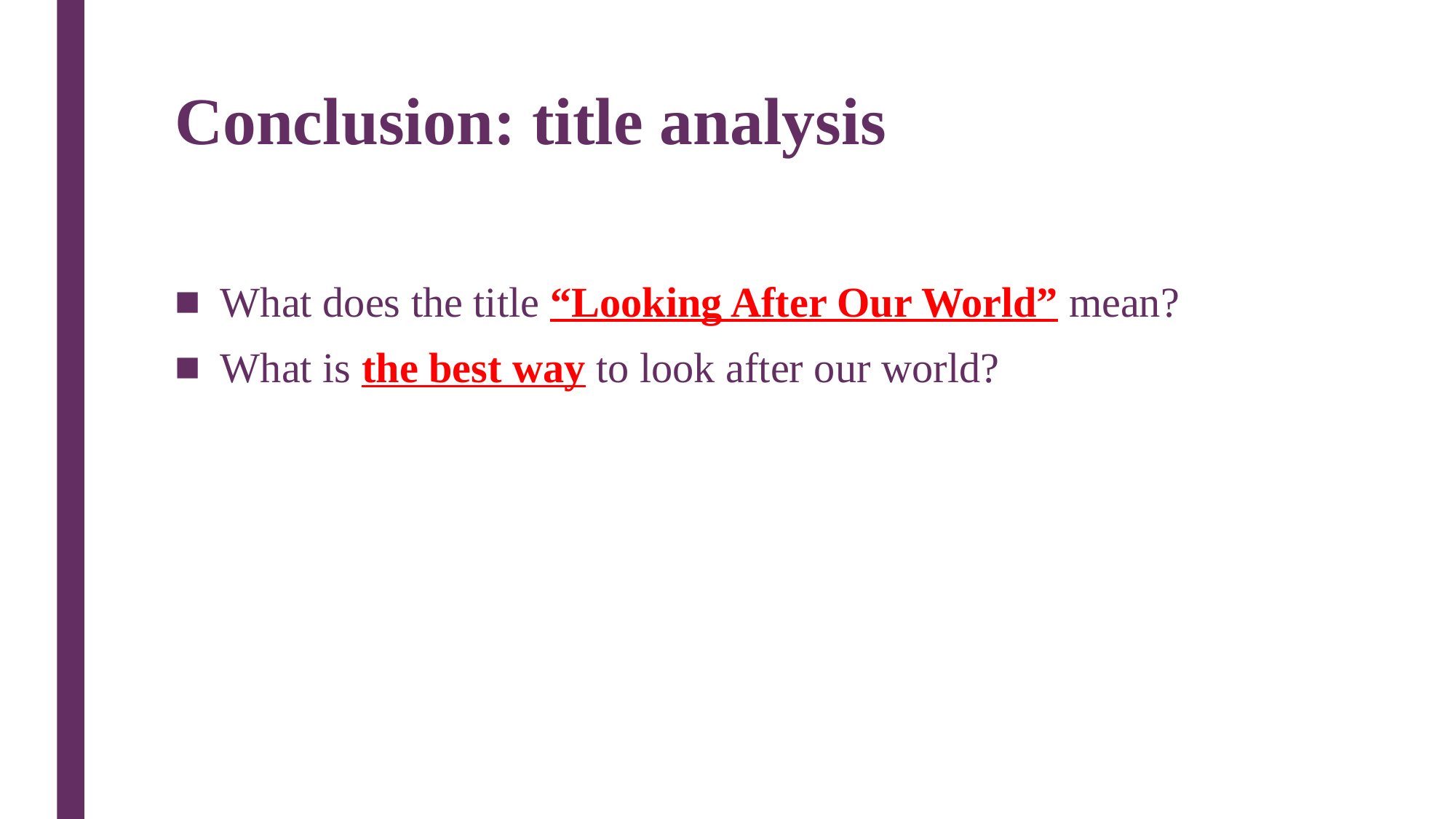

# Conclusion: title analysis
What does the title “Looking After Our World” mean?
What is the best way to look after our world?